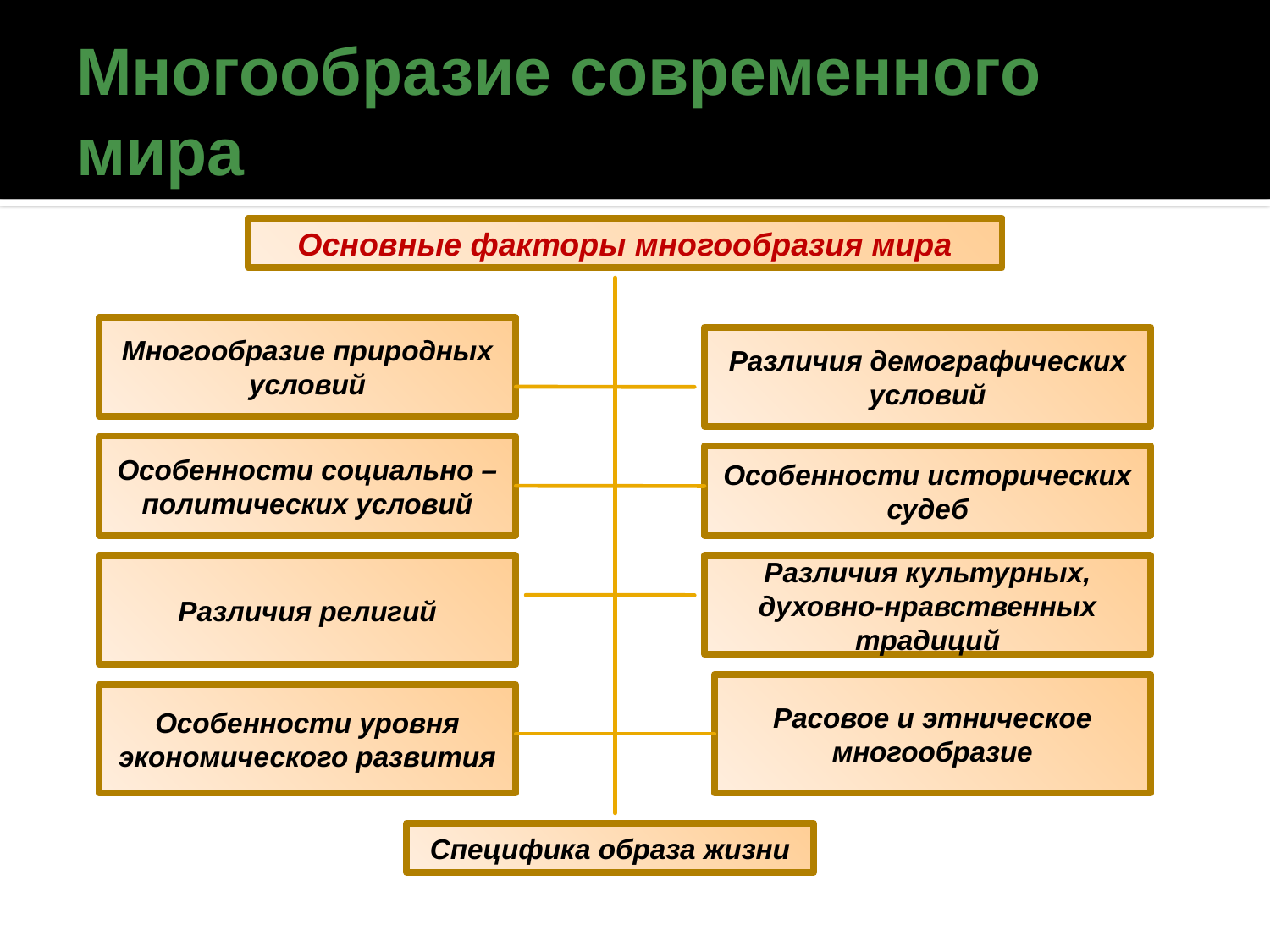

# Многообразие современного мира

Основные факторы многообразия мира
Многообразие природных условий
Различия демографических условий
Особенности социально – политических условий
Особенности исторических судеб
Различия религий
Различия культурных, духовно-нравственных традиций
Расовое и этническое многообразие
Особенности уровня экономического развития
Специфика образа жизни